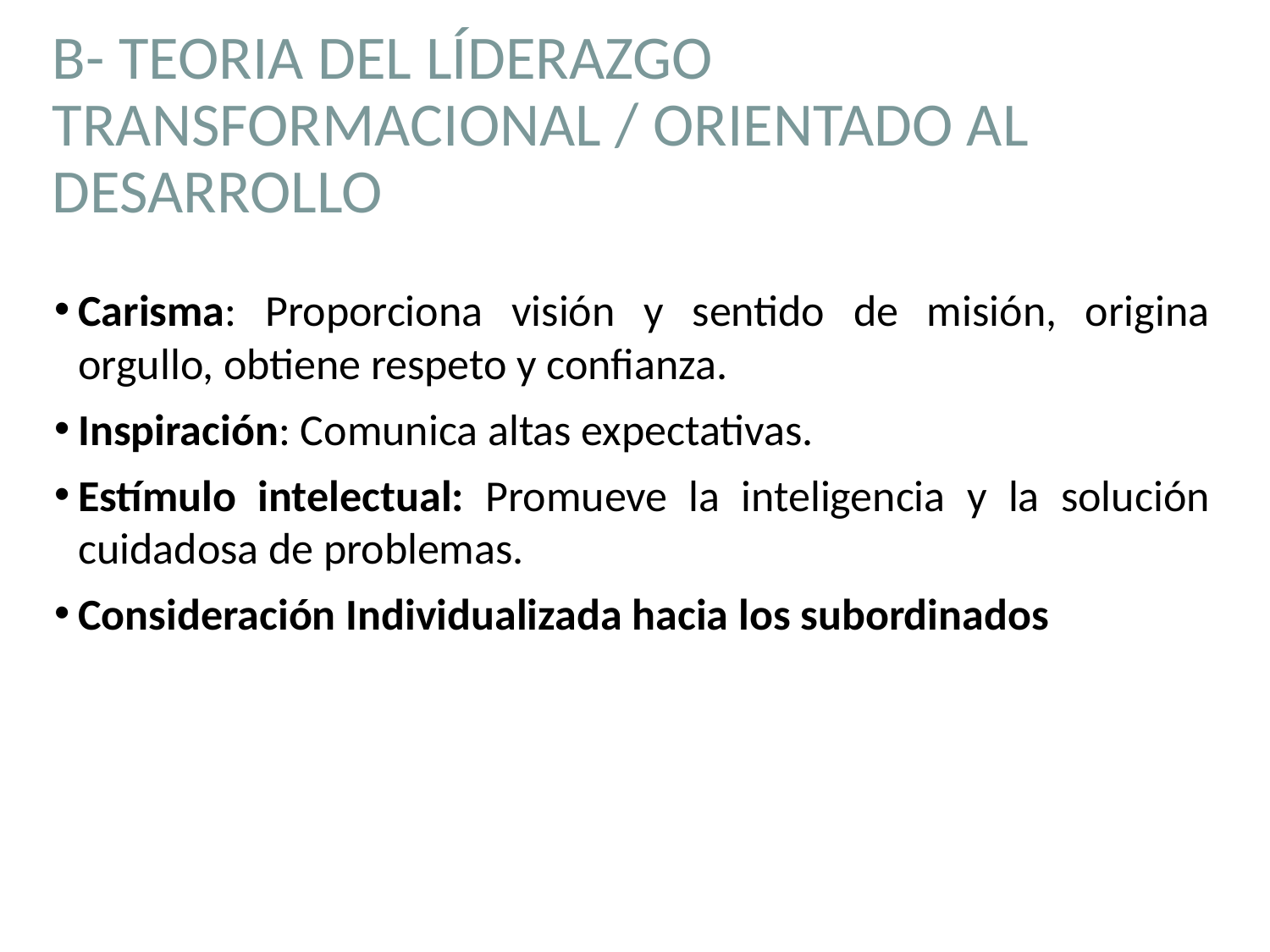

B- TEORIA DEL LÍDERAZGO TRANSFORMACIONAL / ORIENTADO AL DESARROLLO
Carisma: Proporciona visión y sentido de misión, origina orgullo, obtiene respeto y confianza.
Inspiración: Comunica altas expectativas.
Estímulo intelectual: Promueve la inteligencia y la solución cuidadosa de problemas.
Consideración Individualizada hacia los subordinados